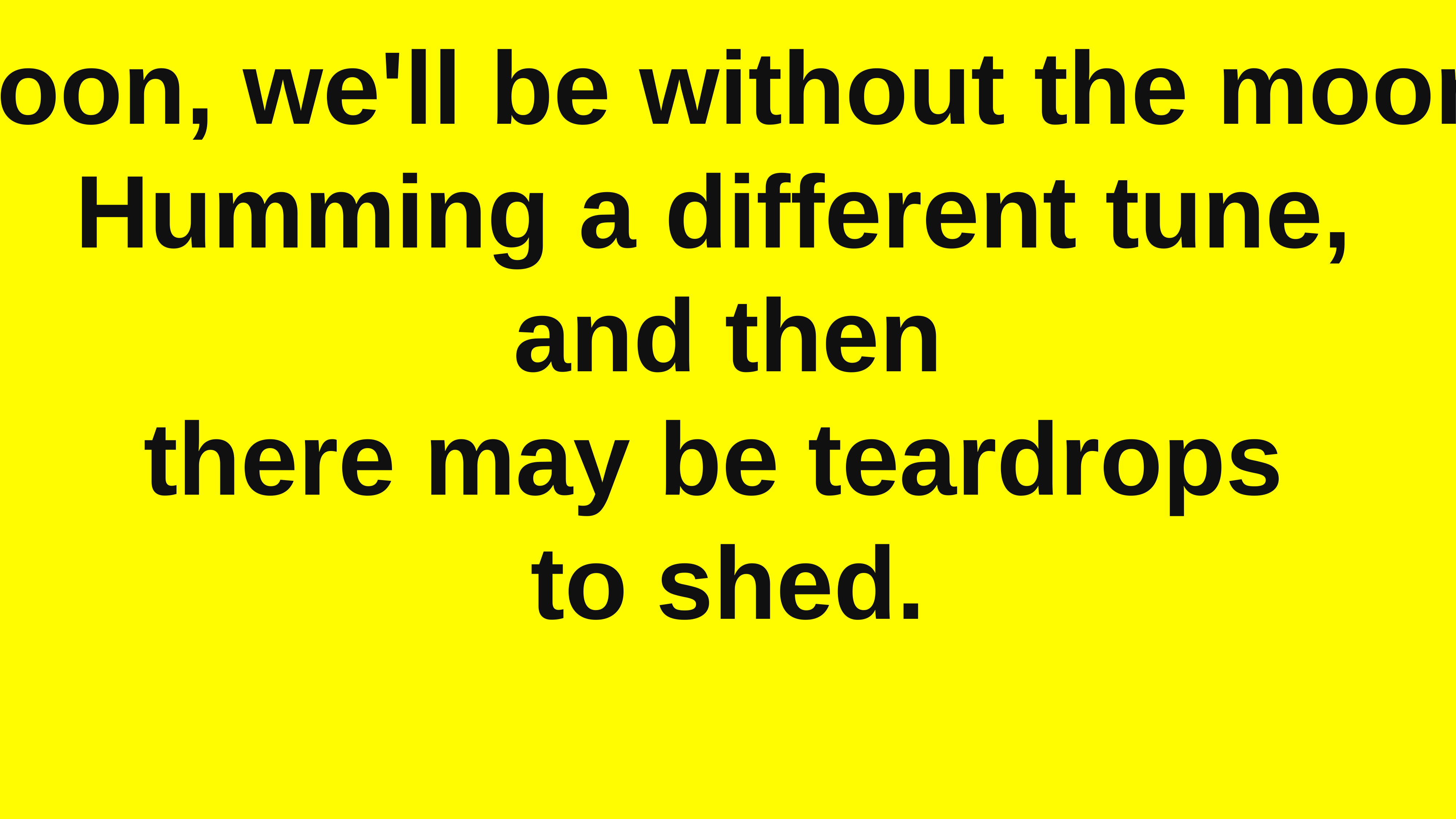

Soon, we'll be without the moon.
Humming a different tune,
and then
there may be teardrops
to shed.